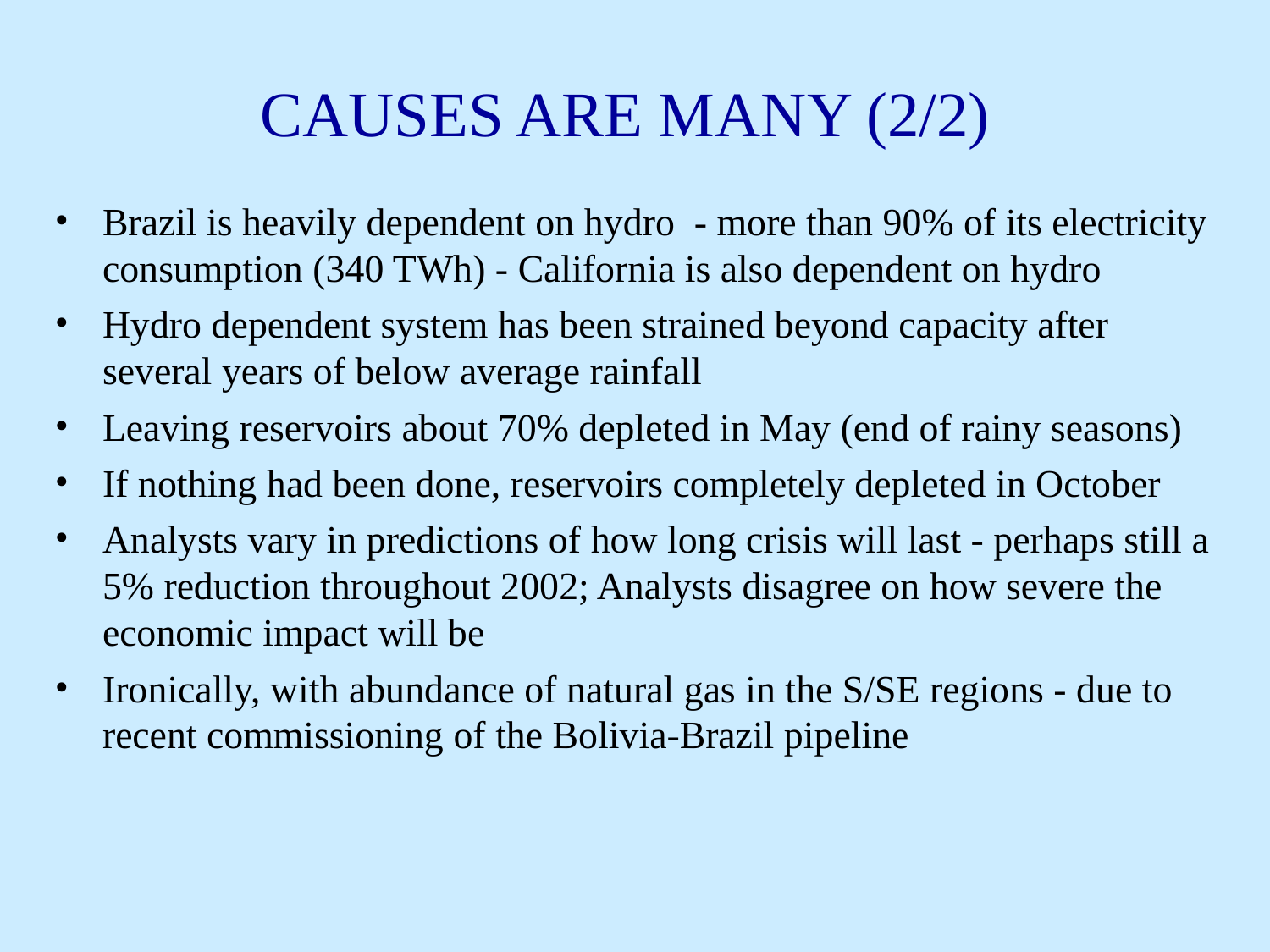

# CAUSES ARE MANY (2/2)
Brazil is heavily dependent on hydro  - more than 90% of its electricity consumption (340 TWh) - California is also dependent on hydro
Hydro dependent system has been strained beyond capacity after several years of below average rainfall
Leaving reservoirs about 70% depleted in May (end of rainy seasons)
If nothing had been done, reservoirs completely depleted in October
Analysts vary in predictions of how long crisis will last - perhaps still a 5% reduction throughout 2002; Analysts disagree on how severe the economic impact will be
Ironically, with abundance of natural gas in the S/SE regions - due to recent commissioning of the Bolivia-Brazil pipeline